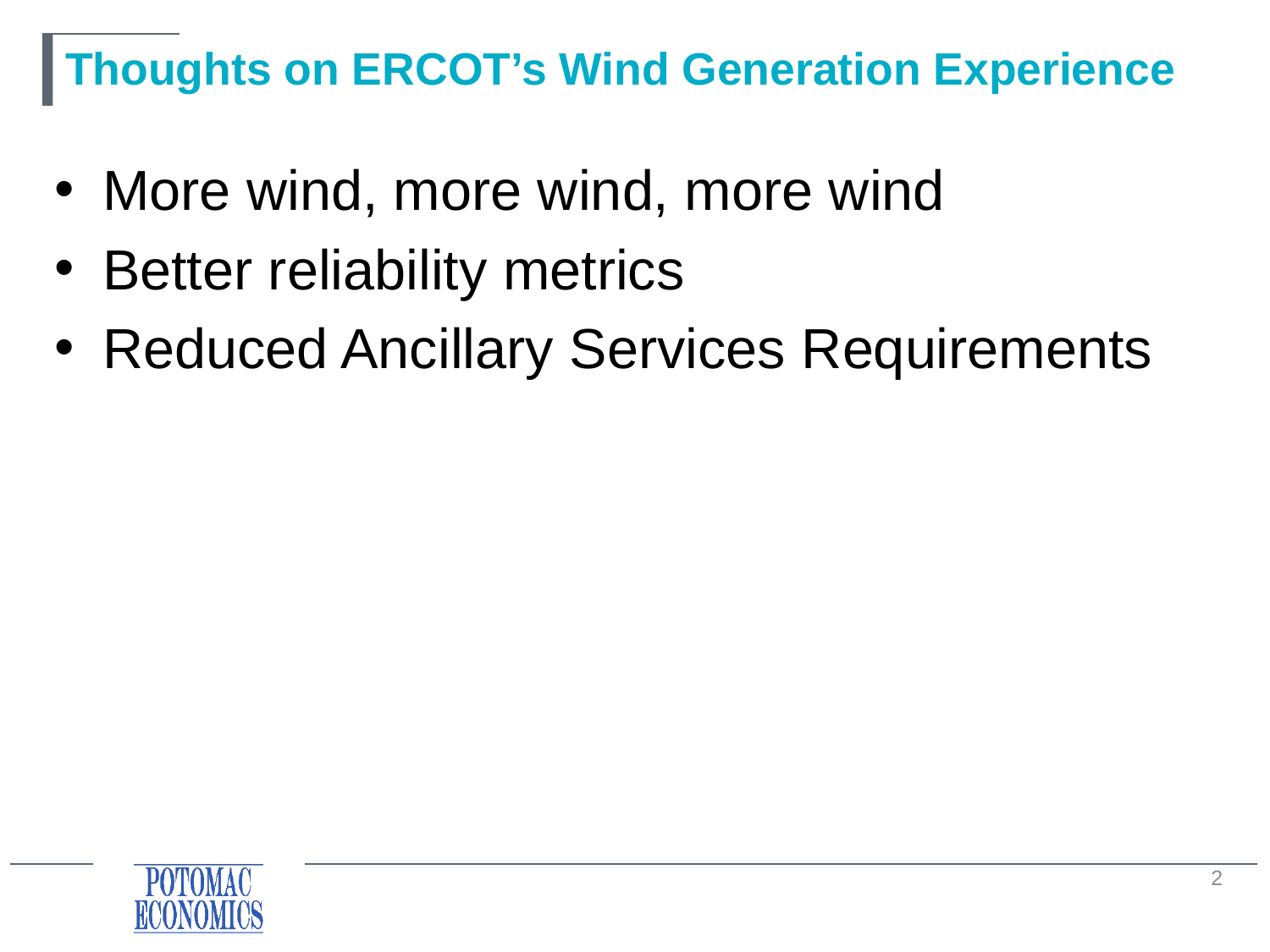

# Thoughts on ERCOT’s Wind Generation Experience
More wind, more wind, more wind
Better reliability metrics
Reduced Ancillary Services Requirements

2